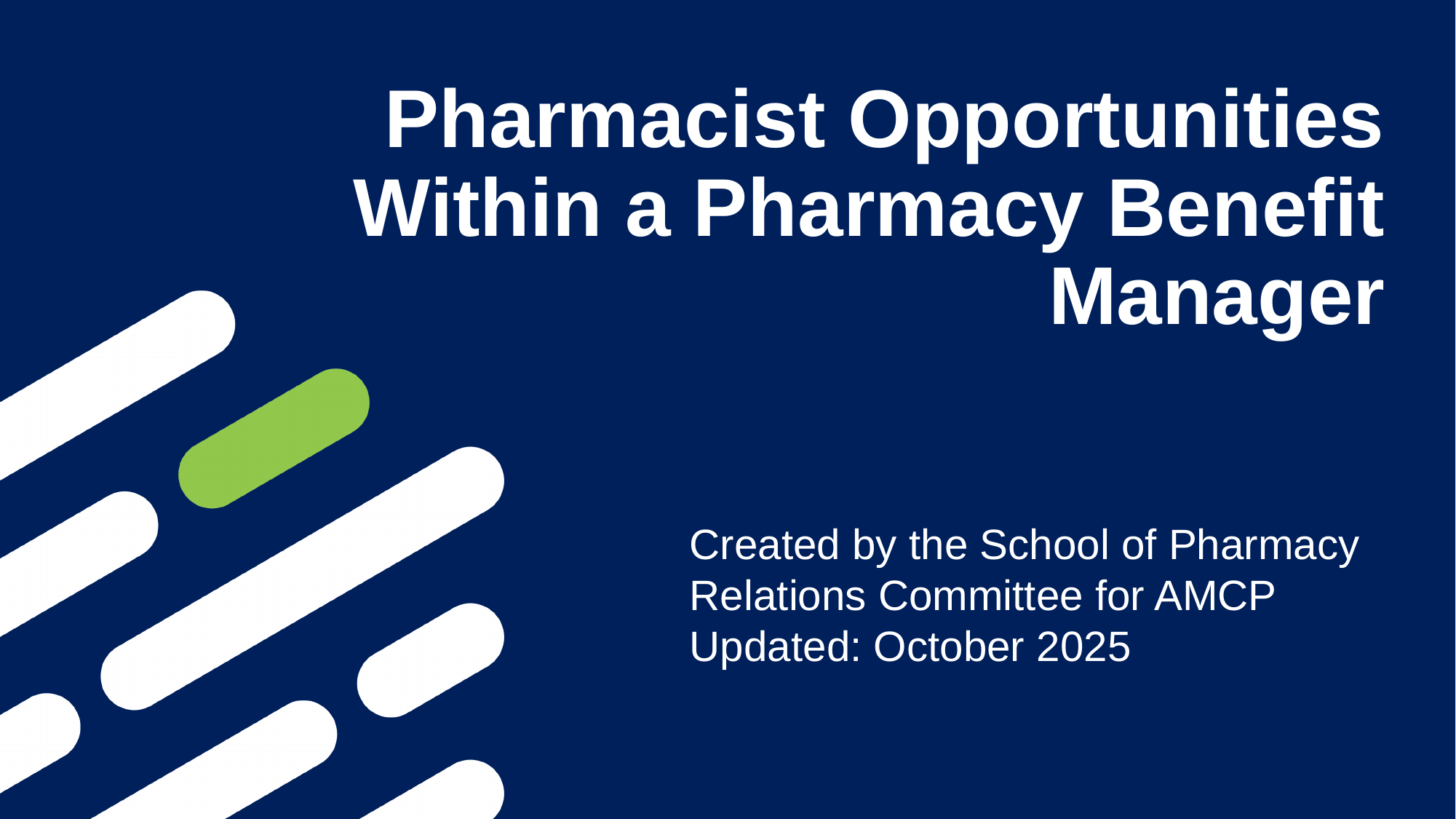

# Pharmacist Opportunities Within a Pharmacy Benefit Manager
Created by the School of Pharmacy Relations Committee for AMCP
Updated: October 2025